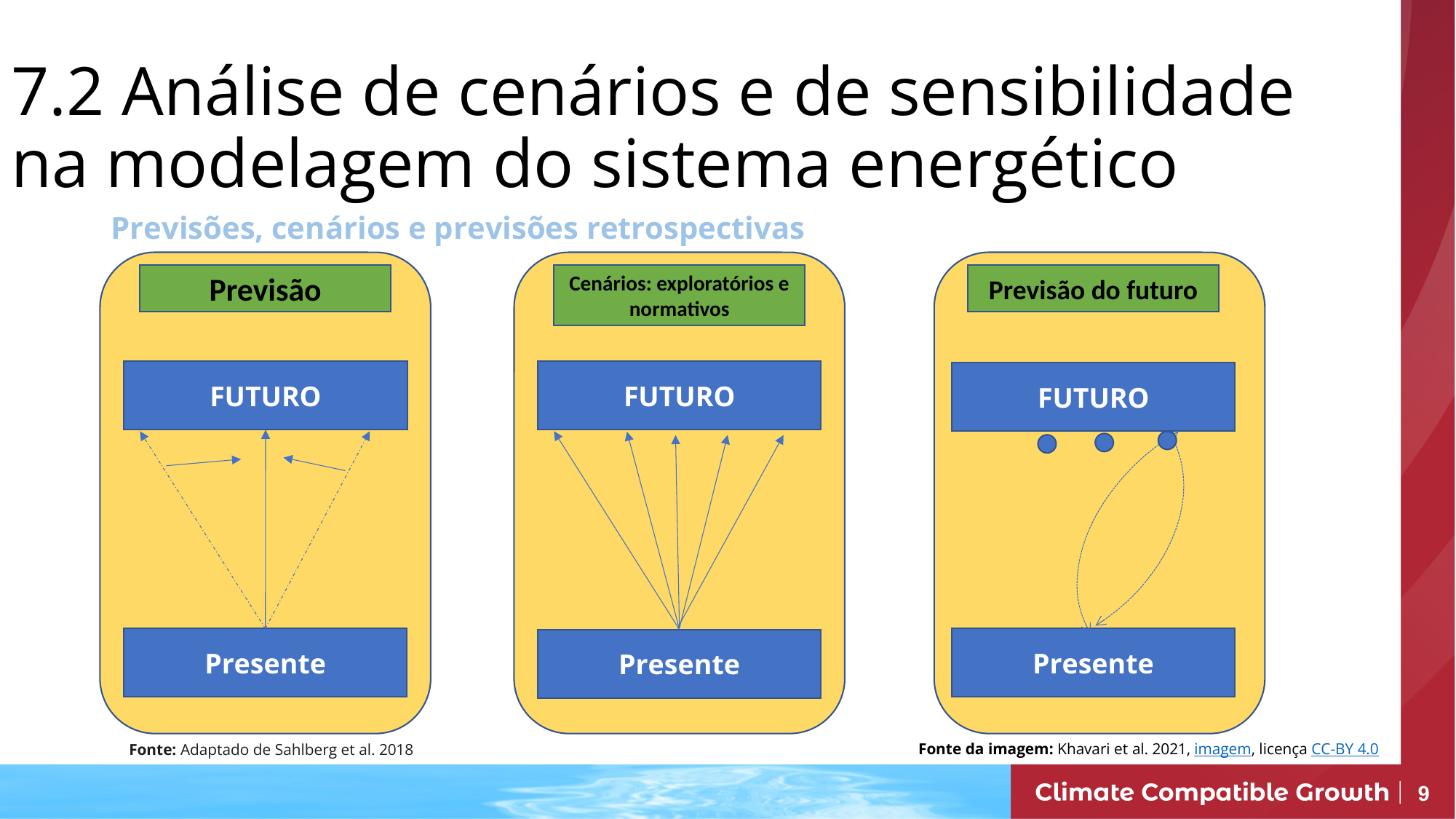

7.2 Análise de cenários e de sensibilidade na modelagem do sistema energético
Previsões, cenários e previsões retrospectivas

Previsão
Cenários: exploratórios e normativos
Previsão do futuro

FUTURO
FUTURO
FUTURO

Presente
Presente
Presente
Fonte da imagem: Khavari et al. 2021, imagem, licença CC-BY 4.0
Fonte: Adaptado de Sahlberg et al. 2018